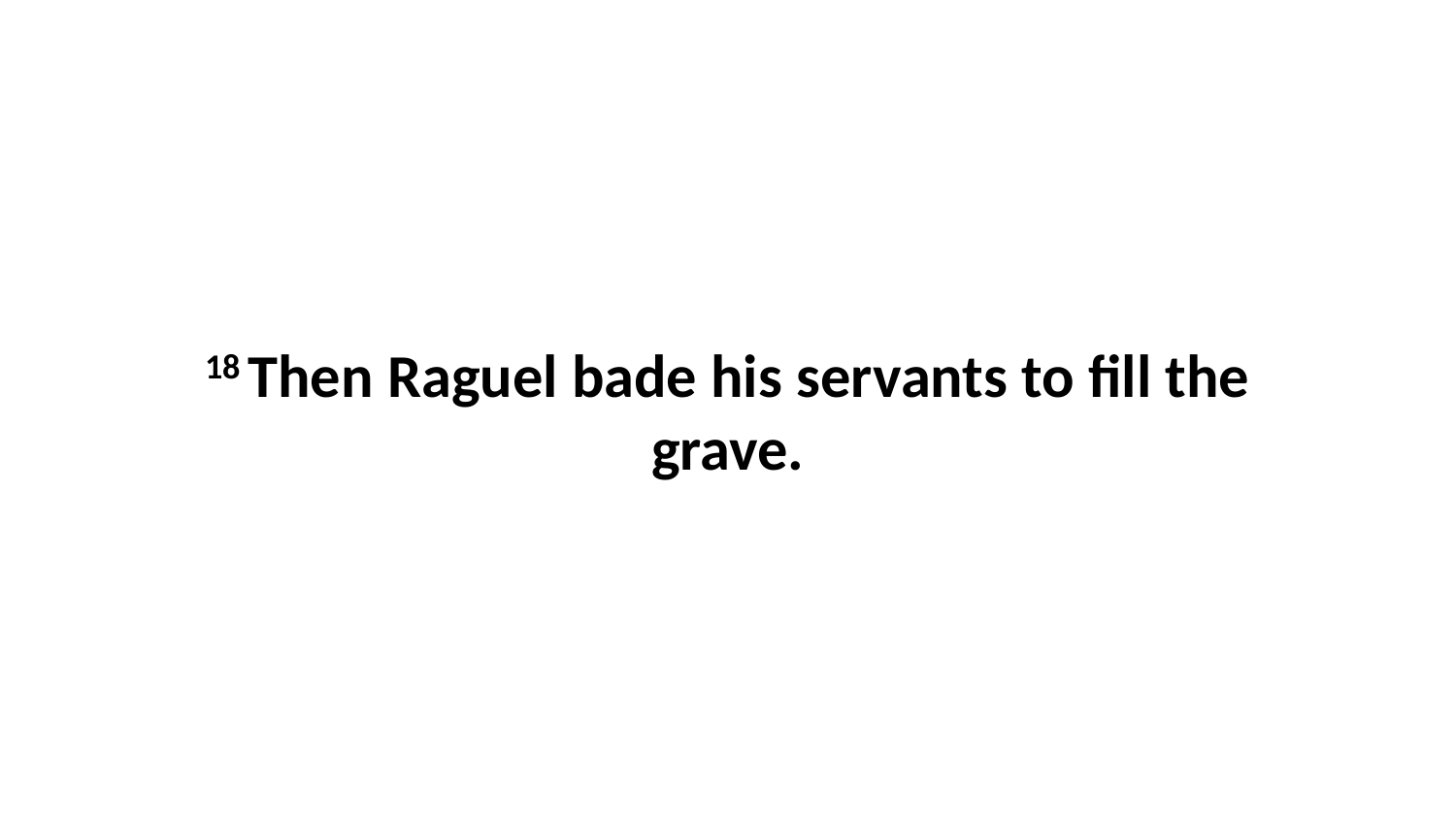

18 Then Raguel bade his servants to fill the grave.